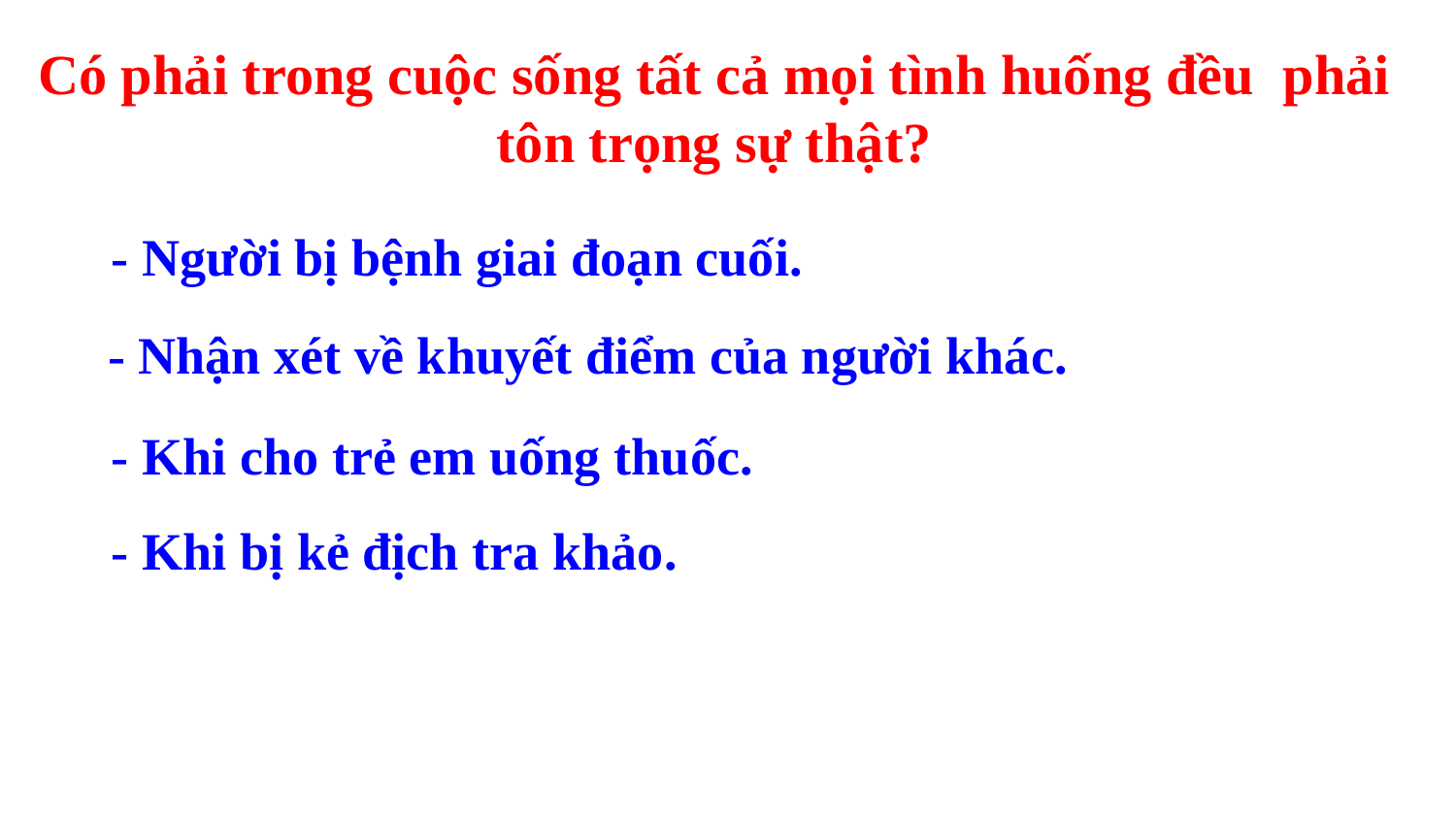

Có phải trong cuộc sống tất cả mọi tình huống đều  phải tôn trọng sự thật?
- Người bị bệnh giai đoạn cuối.
- Nhận xét về khuyết điểm của người khác.
- Khi cho trẻ em uống thuốc.
- Khi bị kẻ địch tra khảo.